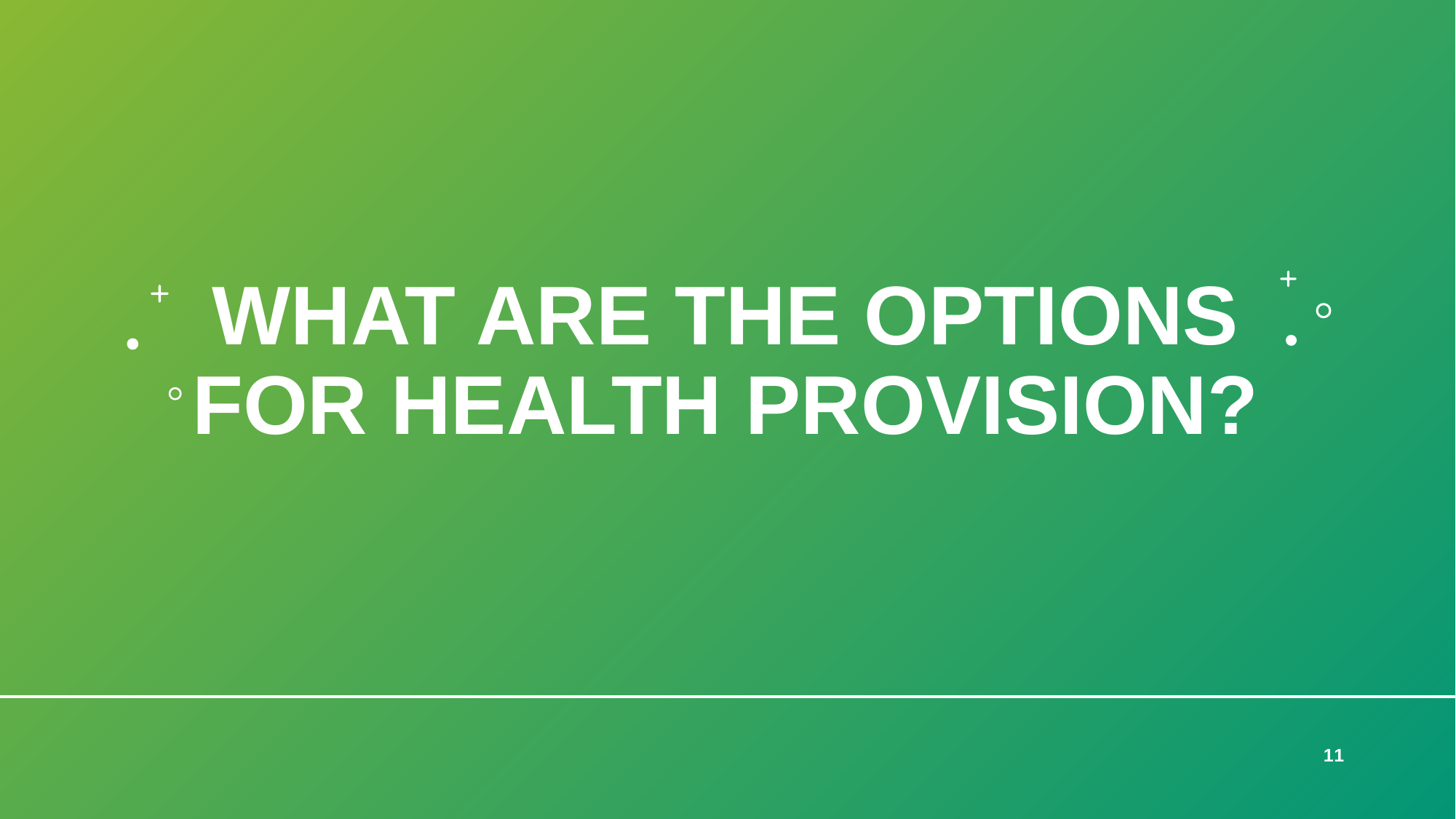

# What are the options for health provision?

11